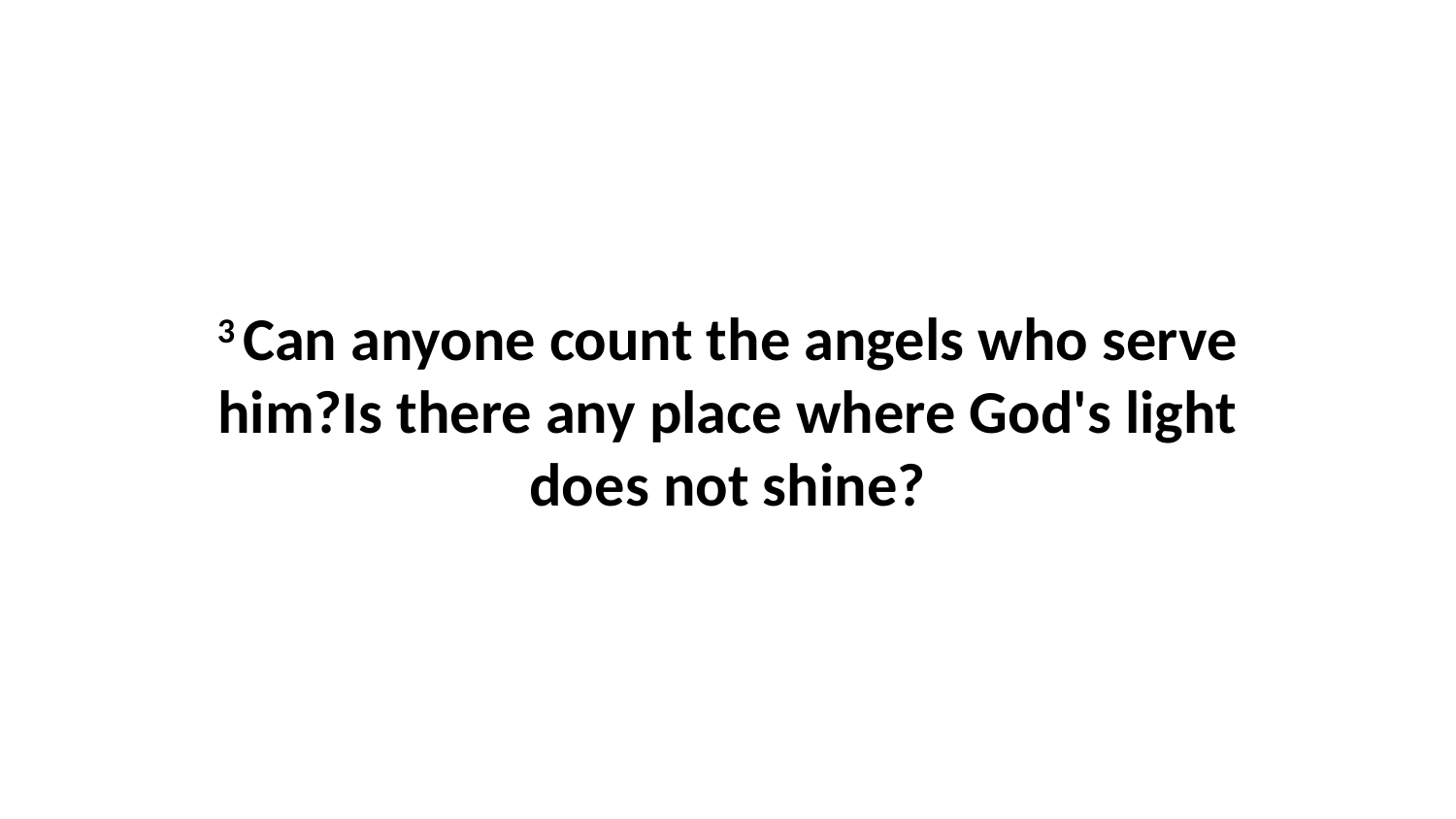

3 Can anyone count the angels who serve him?Is there any place where God's light does not shine?